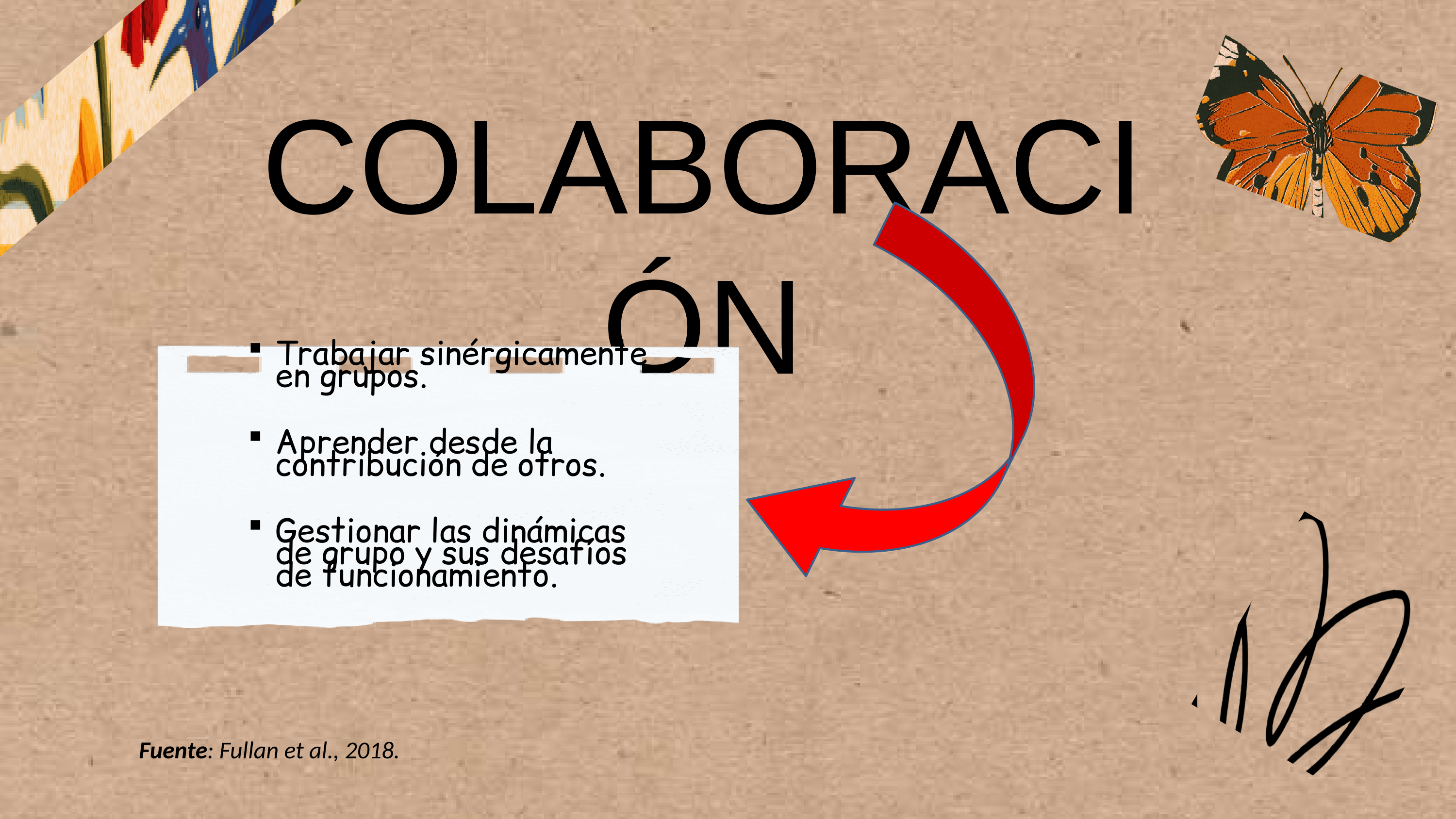

COLABORACIÓN

Trabajar sinérgicamente en grupos.

Aprender desde la contribución de otros.

Gestionar las dinámicas de grupo y sus desafíos de funcionamiento.

Fuente: Fullan et al., 2018.